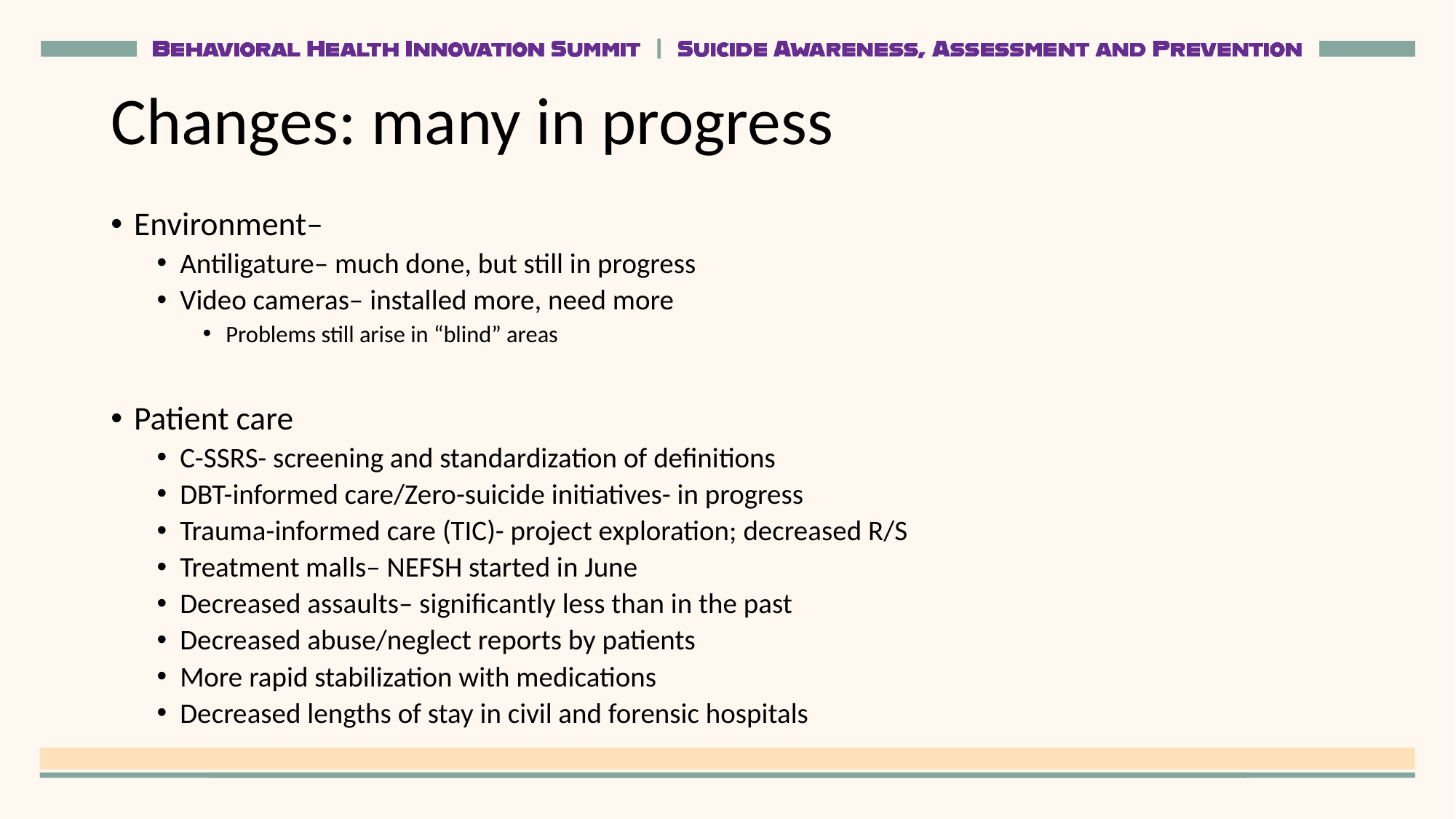

# Changes: many in progress
Environment–
Antiligature– much done, but still in progress
Video cameras– installed more, need more
Problems still arise in “blind” areas

Patient care
C-SSRS- screening and standardization of definitions
DBT-informed care/Zero-suicide initiatives- in progress
Trauma-informed care (TIC)- project exploration; decreased R/S
Treatment malls– NEFSH started in June
Decreased assaults– significantly less than in the past
Decreased abuse/neglect reports by patients
More rapid stabilization with medications
Decreased lengths of stay in civil and forensic hospitals